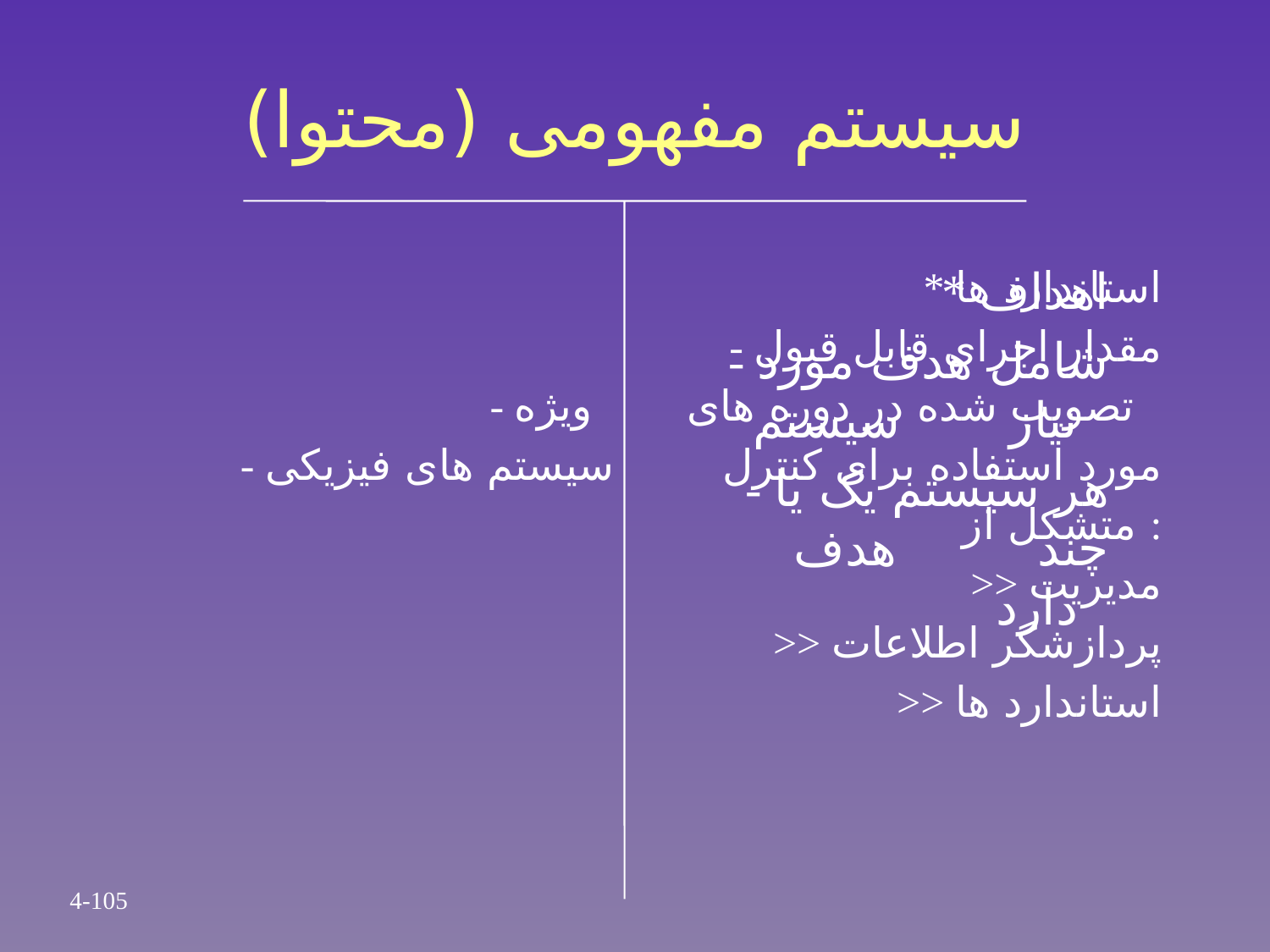

# سیستم مفهومی (محتوا)

* استاندارد ها
 - مقدار اجرای قابل قبول
 - تصویب شده در دوره های       ویژه
 - مورد استفاده برای کنترل        سیستم های فیزیکی
 متشکل از :
        >> مدیریت
        >> پردازشگر اطلاعات
        >> استاندارد ها

* اهداف
  - شامل هدف مورد نیاز       سیستم
  - هر سیستم یک یا چند         هدف  دارد
4-105